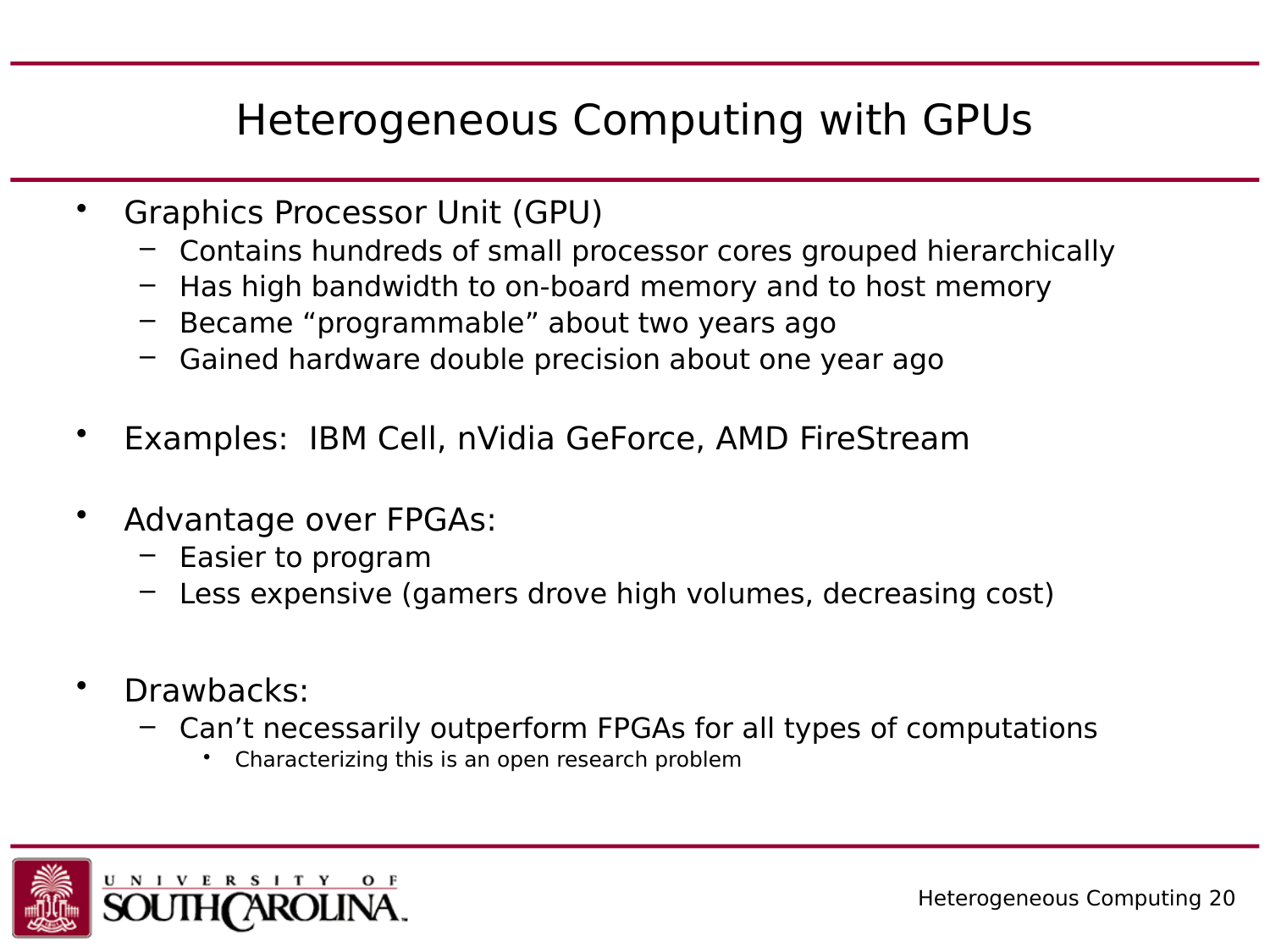

# Heterogeneous Computing with GPUs
Graphics Processor Unit (GPU)
Contains hundreds of small processor cores grouped hierarchically
Has high bandwidth to on-board memory and to host memory
Became “programmable” about two years ago
Gained hardware double precision about one year ago

Examples:  IBM Cell, nVidia GeForce, AMD FireStream

Advantage over FPGAs:
Easier to program
Less expensive (gamers drove high volumes, decreasing cost)

Drawbacks:
Can’t necessarily outperform FPGAs for all types of computations
Characterizing this is an open research problem
Heterogeneous Computing 20